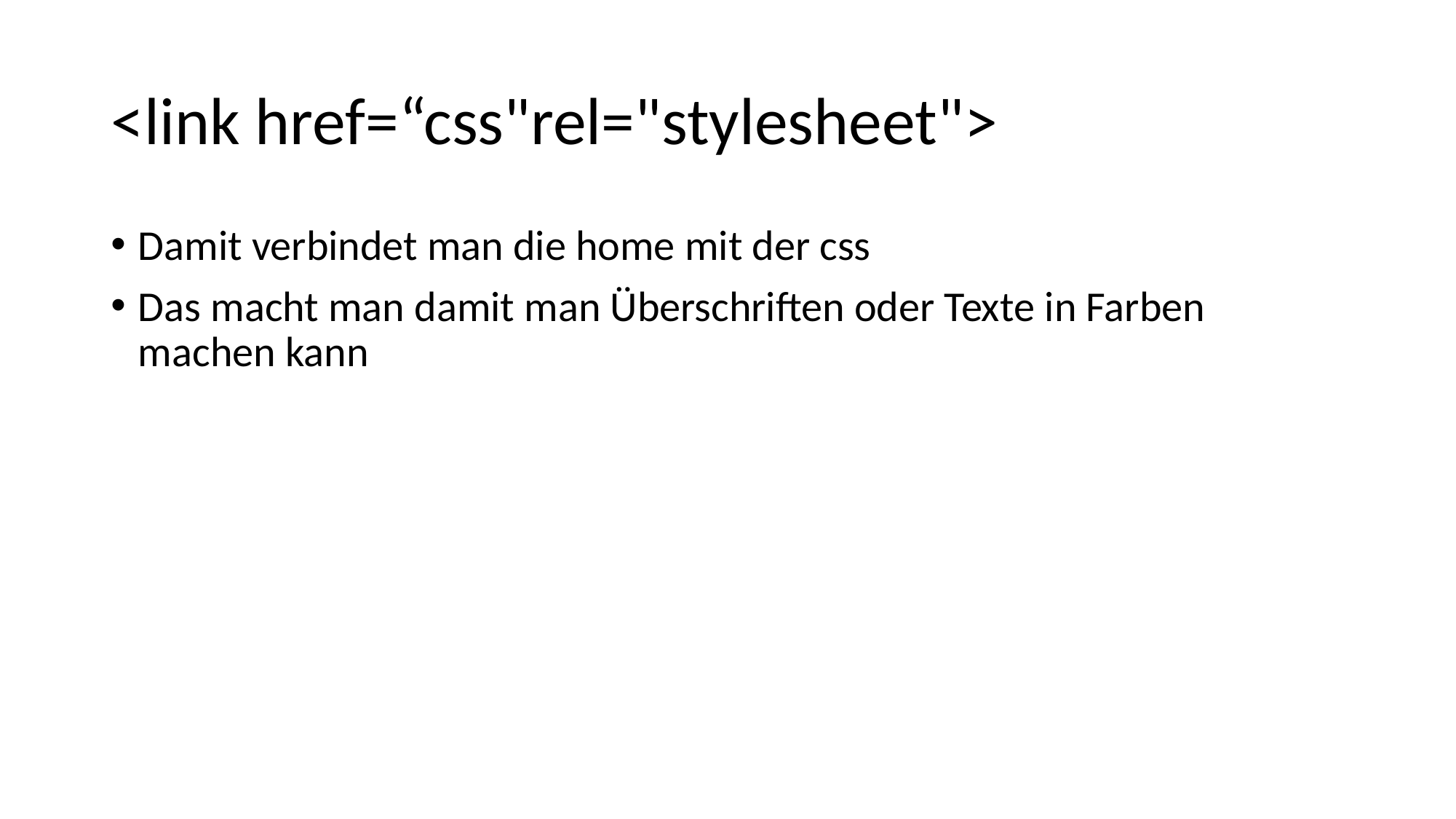

# <link href=“css"rel="stylesheet">
Damit verbindet man die home mit der css
Das macht man damit man Überschriften oder Texte in Farben machen kann